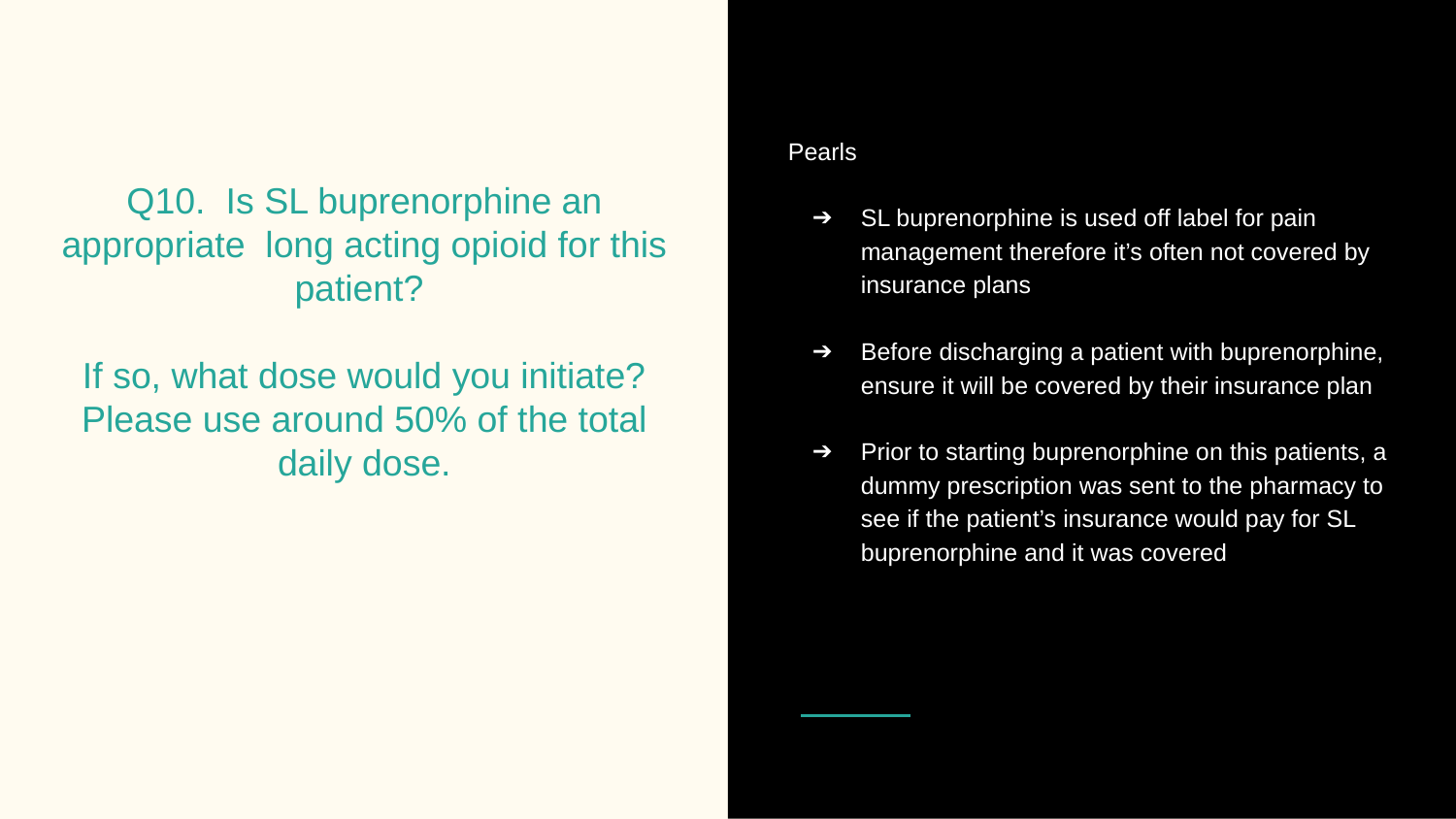

Pearls

SL buprenorphine is used off label for pain management therefore it’s often not covered by insurance plans

Before discharging a patient with buprenorphine, ensure it will be covered by their insurance plan

Prior to starting buprenorphine on this patients, a dummy prescription was sent to the pharmacy to see if the patient’s insurance would pay for SL buprenorphine and it was covered
# Q10.  Is SL buprenorphine an appropriate  long acting opioid for this patient?

If so, what dose would you initiate? Please use around 50% of the total daily dose.